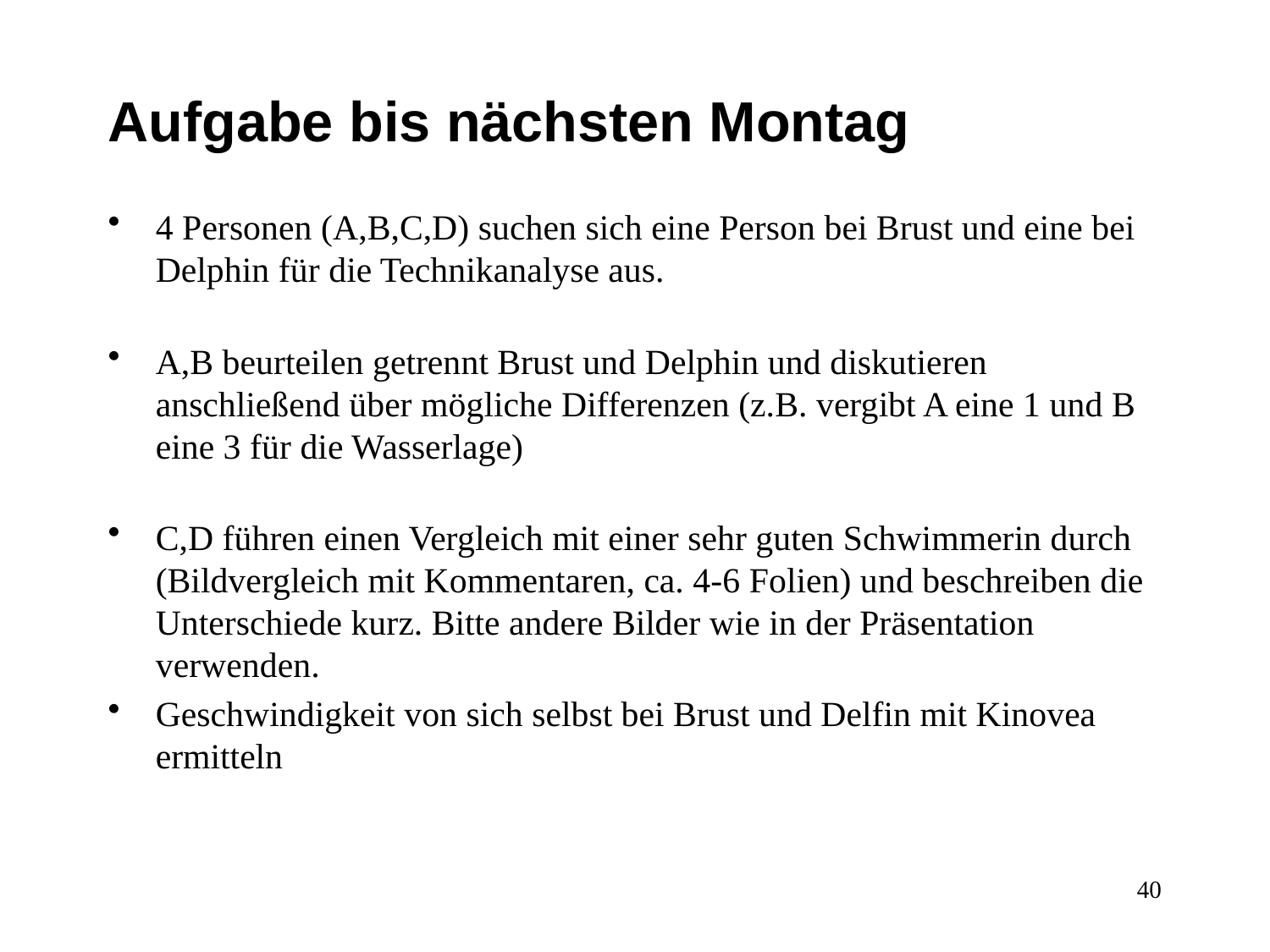

# Aufgabe bis nächsten Montag
4 Personen (A,B,C,D) suchen sich eine Person bei Brust und eine bei Delphin für die Technikanalyse aus.
A,B beurteilen getrennt Brust und Delphin und diskutieren anschließend über mögliche Differenzen (z.B. vergibt A eine 1 und B eine 3 für die Wasserlage)
C,D führen einen Vergleich mit einer sehr guten Schwimmerin durch (Bildvergleich mit Kommentaren, ca. 4-6 Folien) und beschreiben die Unterschiede kurz. Bitte andere Bilder wie in der Präsentation verwenden.
Geschwindigkeit von sich selbst bei Brust und Delfin mit Kinovea ermitteln
40